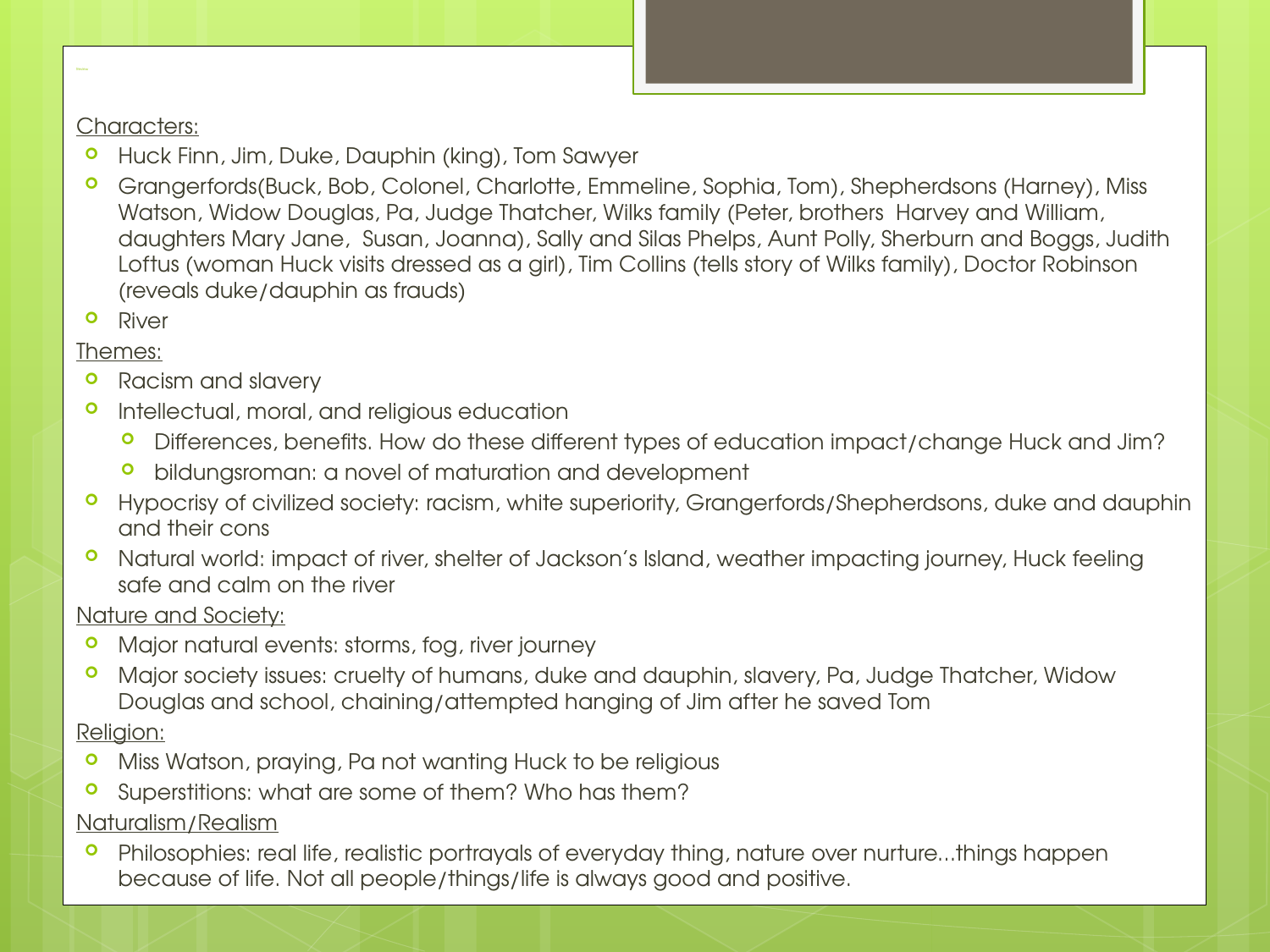

# Review
Characters:
Huck Finn, Jim, Duke, Dauphin (king), Tom Sawyer
Grangerfords(Buck, Bob, Colonel, Charlotte, Emmeline, Sophia, Tom), Shepherdsons (Harney), Miss Watson, Widow Douglas, Pa, Judge Thatcher, Wilks family (Peter, brothers  Harvey and William, daughters Mary Jane,  Susan, Joanna), Sally and Silas Phelps, Aunt Polly, Sherburn and Boggs, Judith Loftus (woman Huck visits dressed as a girl), Tim Collins (tells story of Wilks family), Doctor Robinson (reveals duke/dauphin as frauds)
River
Themes:
Racism and slavery
Intellectual, moral, and religious education
Differences, benefits. How do these different types of education impact/change Huck and Jim?
bildungsroman: a novel of maturation and development
Hypocrisy of civilized society: racism, white superiority, Grangerfords/Shepherdsons, duke and dauphin and their cons
Natural world: impact of river, shelter of Jackson’s Island, weather impacting journey, Huck feeling safe and calm on the river
Nature and Society:
Major natural events: storms, fog, river journey
Major society issues: cruelty of humans, duke and dauphin, slavery, Pa, Judge Thatcher, Widow Douglas and school, chaining/attempted hanging of Jim after he saved Tom
Religion:
Miss Watson, praying, Pa not wanting Huck to be religious
Superstitions: what are some of them? Who has them?
Naturalism/Realism
Philosophies: real life, realistic portrayals of everyday thing, nature over nurture…things happen because of life. Not all people/things/life is always good and positive.